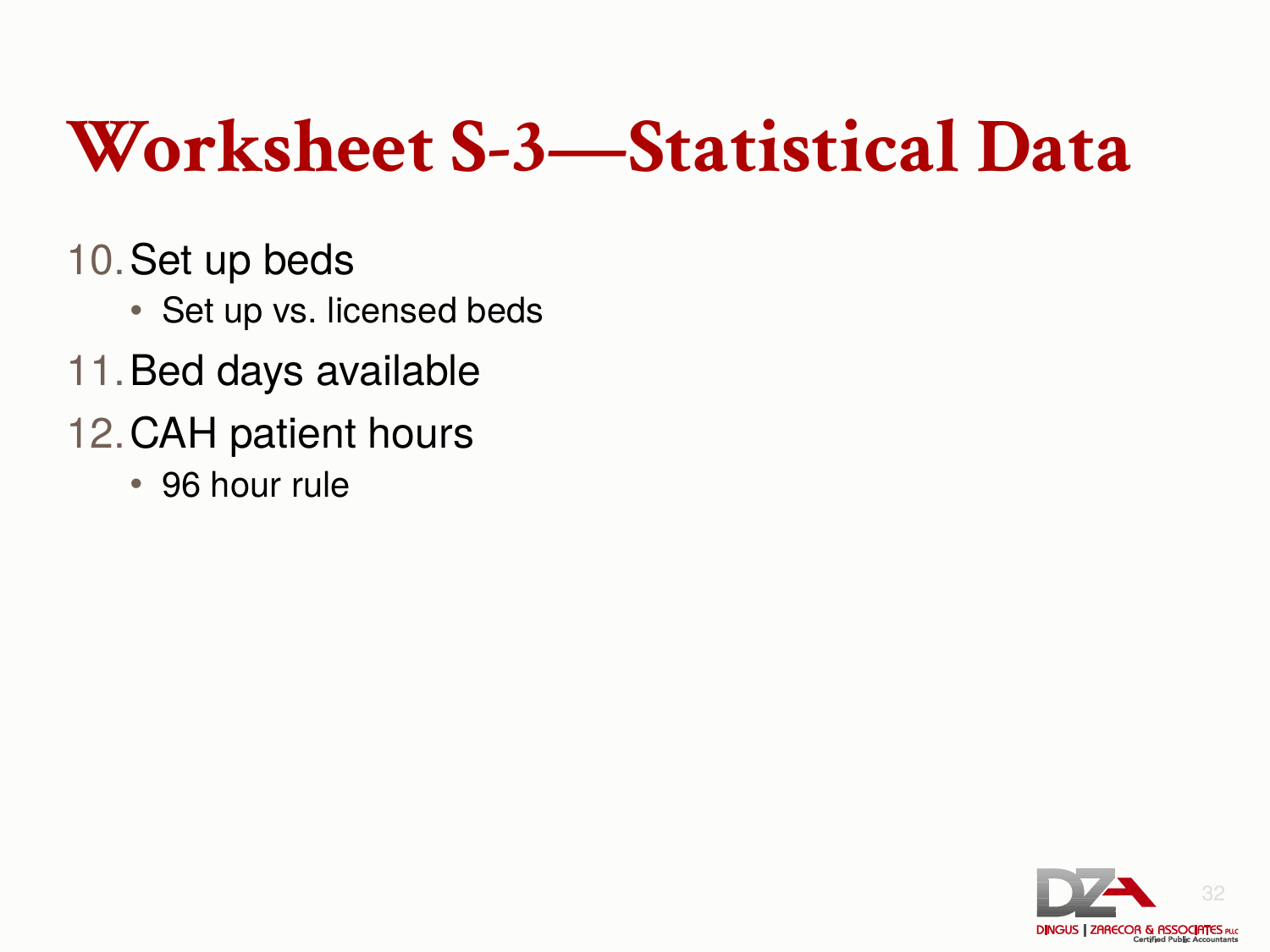

# Worksheet S-3—Statistical Data
Set up beds
Set up vs. licensed beds
Bed days available
CAH patient hours
96 hour rule
32